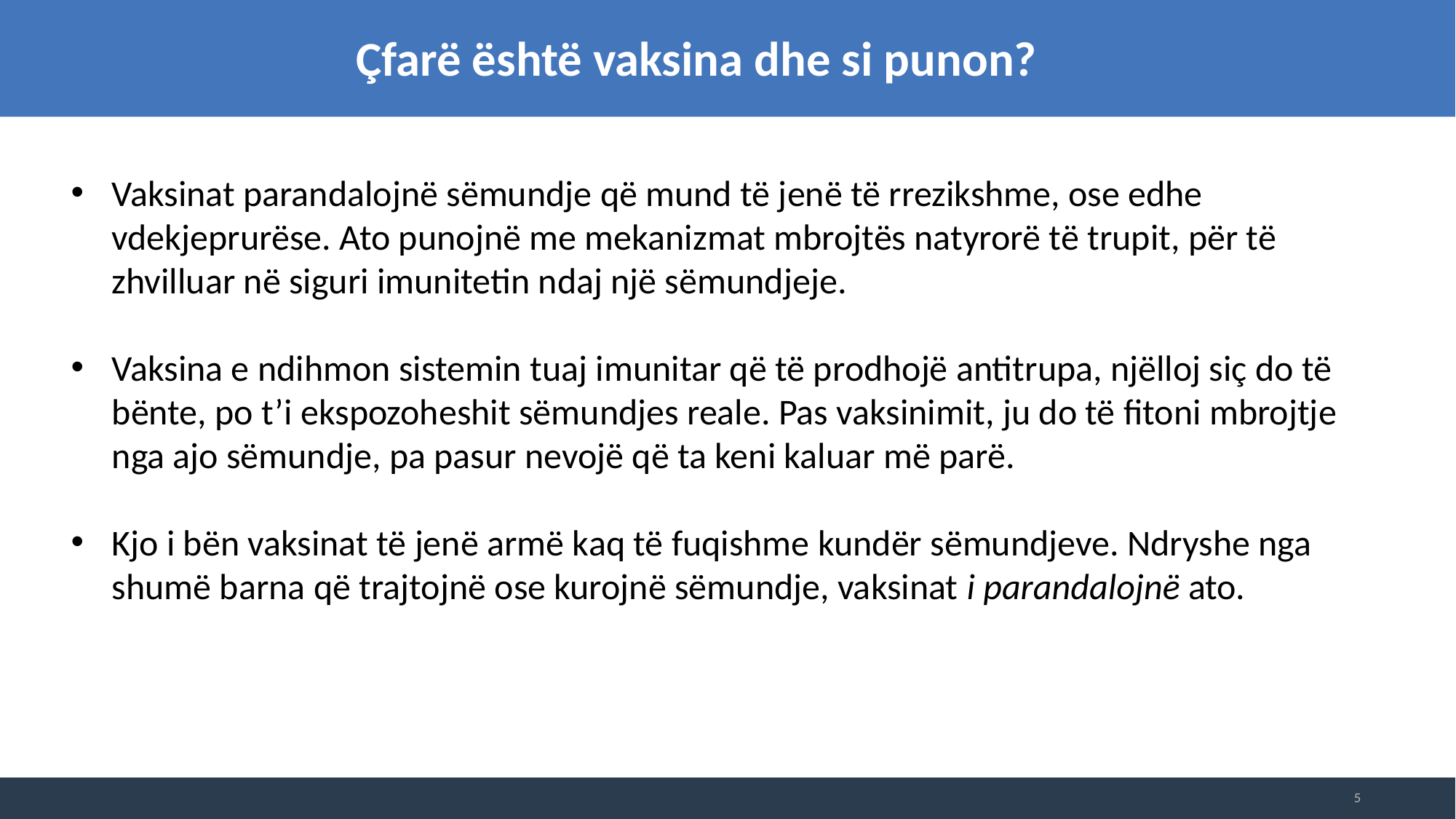

Çfarë është vaksina dhe si punon?
Vaksinat parandalojnë sëmundje që mund të jenë të rrezikshme, ose edhe vdekjeprurëse. Ato punojnë me mekanizmat mbrojtës natyrorë të trupit, për të zhvilluar në siguri imunitetin ndaj një sëmundjeje.

Vaksina e ndihmon sistemin tuaj imunitar që të prodhojë antitrupa, njëlloj siç do të bënte, po t’i ekspozoheshit sëmundjes reale. Pas vaksinimit, ju do të fitoni mbrojtje nga ajo sëmundje, pa pasur nevojë që ta keni kaluar më parë.

Kjo i bën vaksinat të jenë armë kaq të fuqishme kundër sëmundjeve. Ndryshe nga shumë barna që trajtojnë ose kurojnë sëmundje, vaksinat i parandalojnë ato.

5